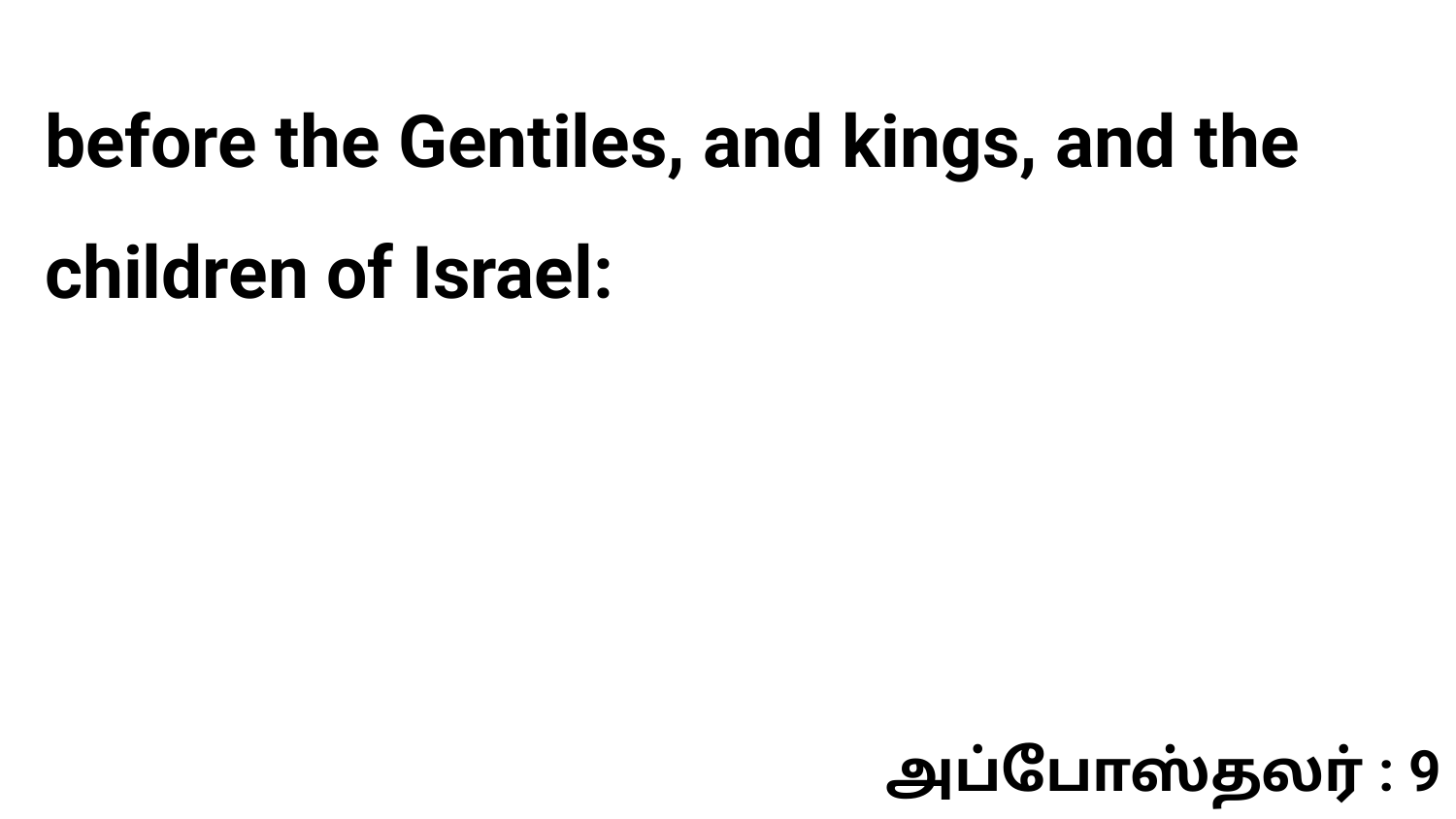

before the Gentiles, and kings, and the children of Israel:
அப்போஸ்தலர் : 9